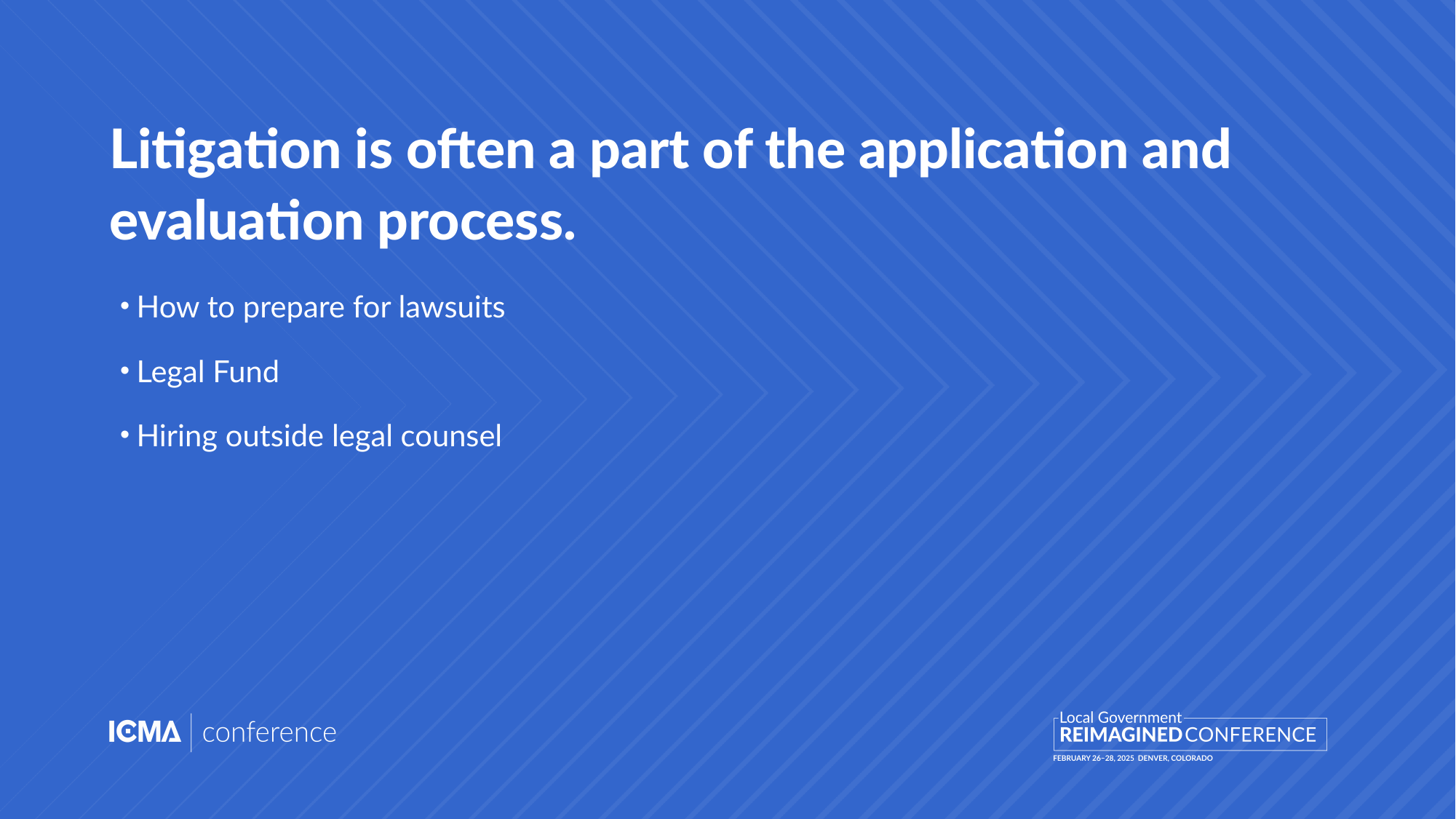

# Litigation is often a part of the application and evaluation process.
How to prepare for lawsuits
Legal Fund
Hiring outside legal counsel